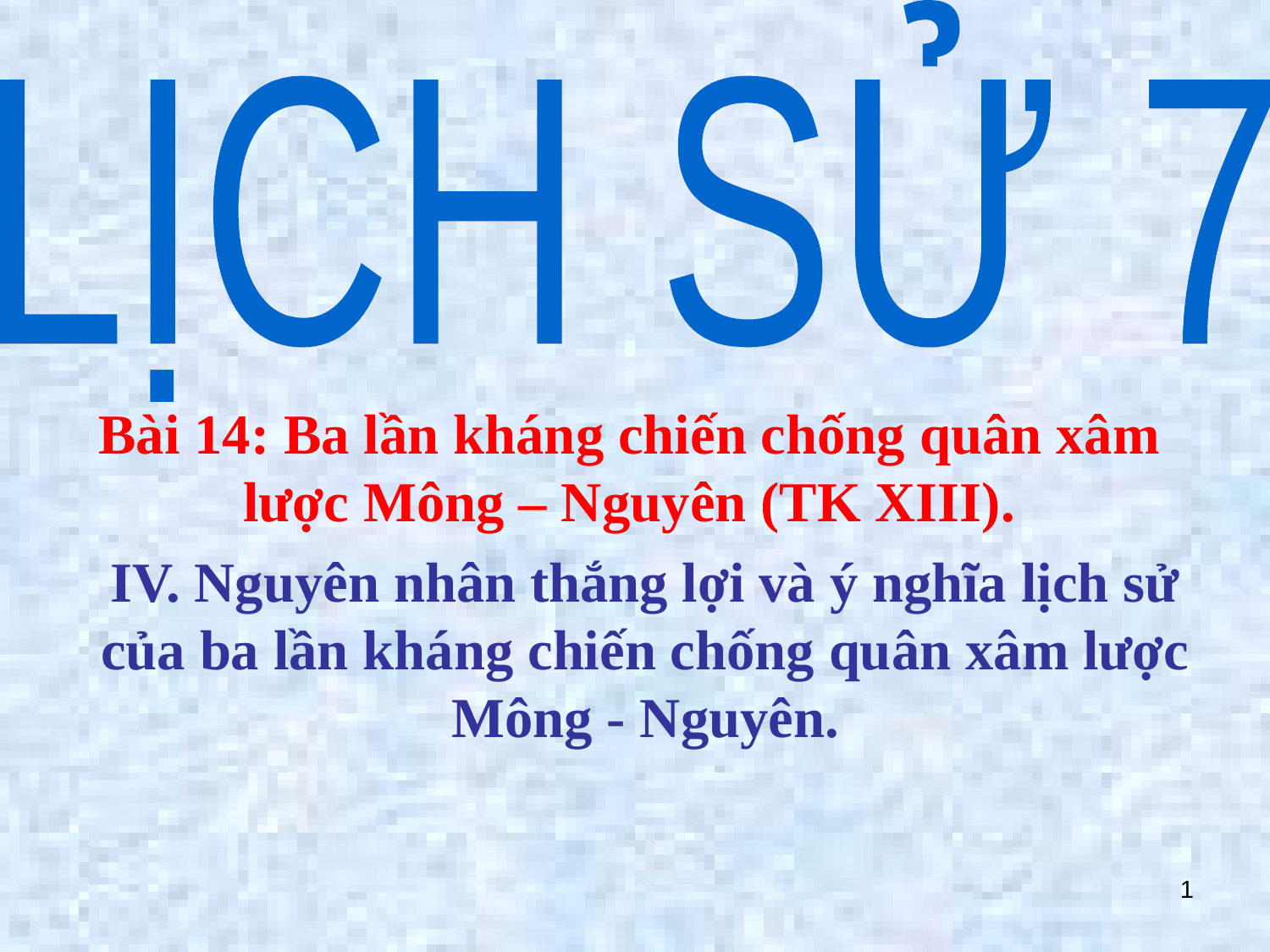

LỊCH SỬ 7
Bài 14: Ba lần kháng chiến chống quân xâm lược Mông – Nguyên (TK XIII).
IV. Nguyên nhân thắng lợi và ý nghĩa lịch sử của ba lần kháng chiến chống quân xâm lược Mông - Nguyên.
1